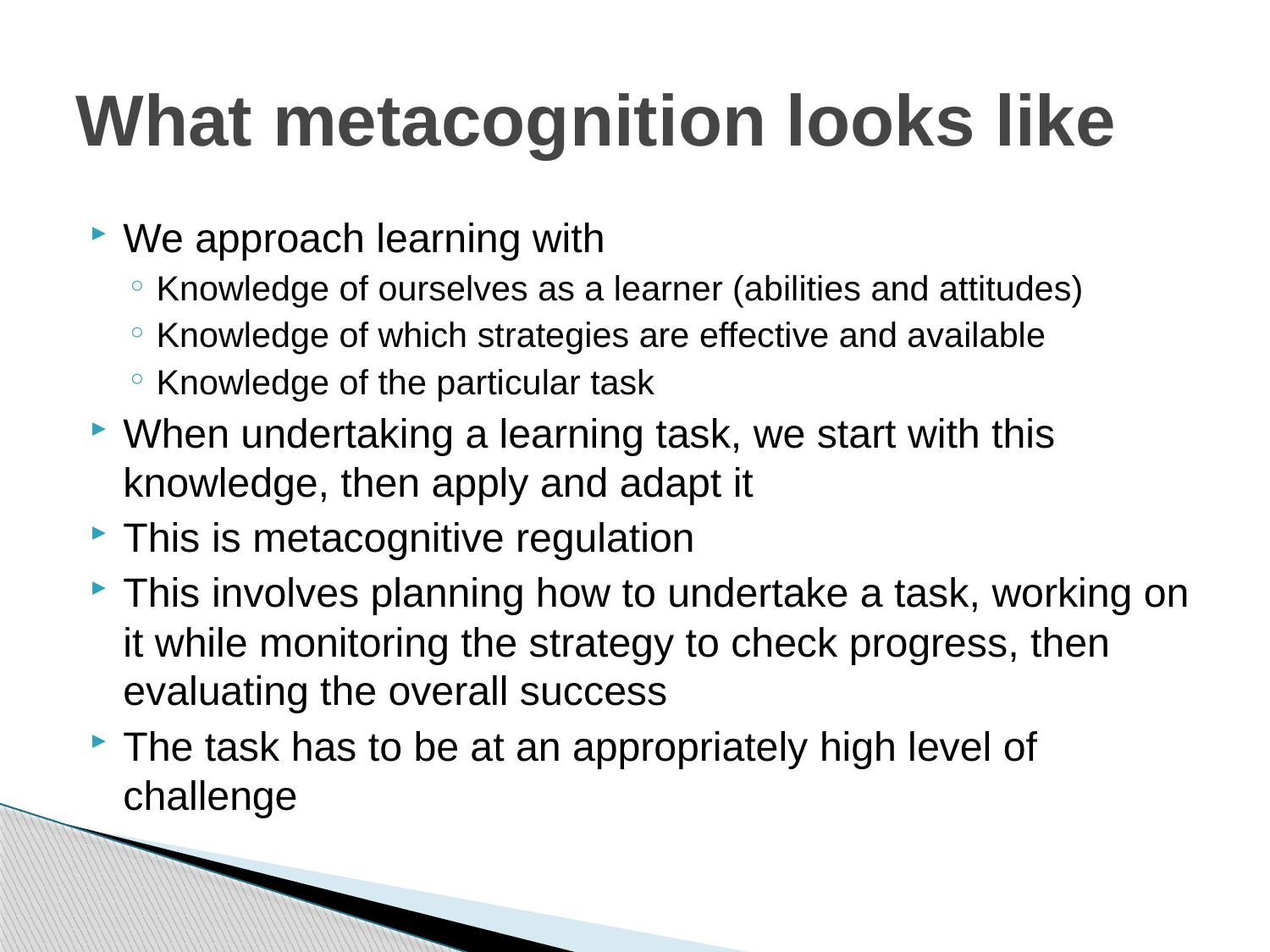

# What metacognition looks like
We approach learning with
Knowledge of ourselves as a learner (abilities and attitudes)
Knowledge of which strategies are effective and available
Knowledge of the particular task
When undertaking a learning task, we start with this knowledge, then apply and adapt it
This is metacognitive regulation
This involves planning how to undertake a task, working on it while monitoring the strategy to check progress, then evaluating the overall success
The task has to be at an appropriately high level of challenge